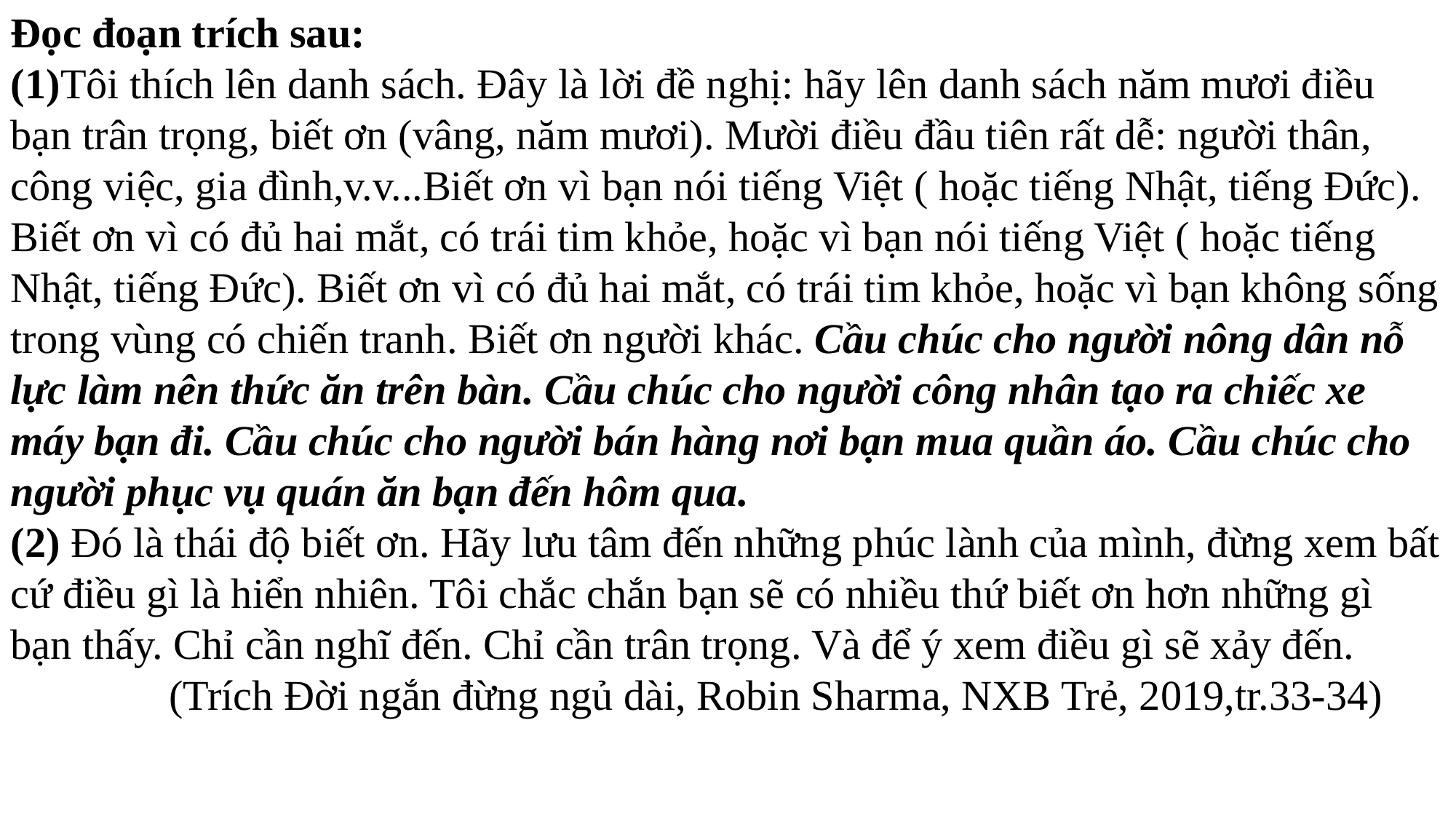

Đọc đoạn trích sau:
(1)Tôi thích lên danh sách. Đây là lời đề nghị: hãy lên danh sách năm mươi điều bạn trân trọng, biết ơn (vâng, năm mươi). Mười điều đầu tiên rất dễ: người thân, công việc, gia đình,v.v...Biết ơn vì bạn nói tiếng Việt ( hoặc tiếng Nhật, tiếng Đức). Biết ơn vì có đủ hai mắt, có trái tim khỏe, hoặc vì bạn nói tiếng Việt ( hoặc tiếng Nhật, tiếng Đức). Biết ơn vì có đủ hai mắt, có trái tim khỏe, hoặc vì bạn không sống trong vùng có chiến tranh. Biết ơn người khác. Cầu chúc cho người nông dân nỗ lực làm nên thức ăn trên bàn. Cầu chúc cho người công nhân tạo ra chiếc xe máy bạn đi. Cầu chúc cho người bán hàng nơi bạn mua quần áo. Cầu chúc cho người phục vụ quán ăn bạn đến hôm qua.
(2) Đó là thái độ biết ơn. Hãy lưu tâm đến những phúc lành của mình, đừng xem bất cứ điều gì là hiển nhiên. Tôi chắc chắn bạn sẽ có nhiều thứ biết ơn hơn những gì bạn thấy. Chỉ cần nghĩ đến. Chỉ cần trân trọng. Và để ý xem điều gì sẽ xảy đến.
               (Trích Đời ngắn đừng ngủ dài, Robin Sharma, NXB Trẻ, 2019,tr.33-34)